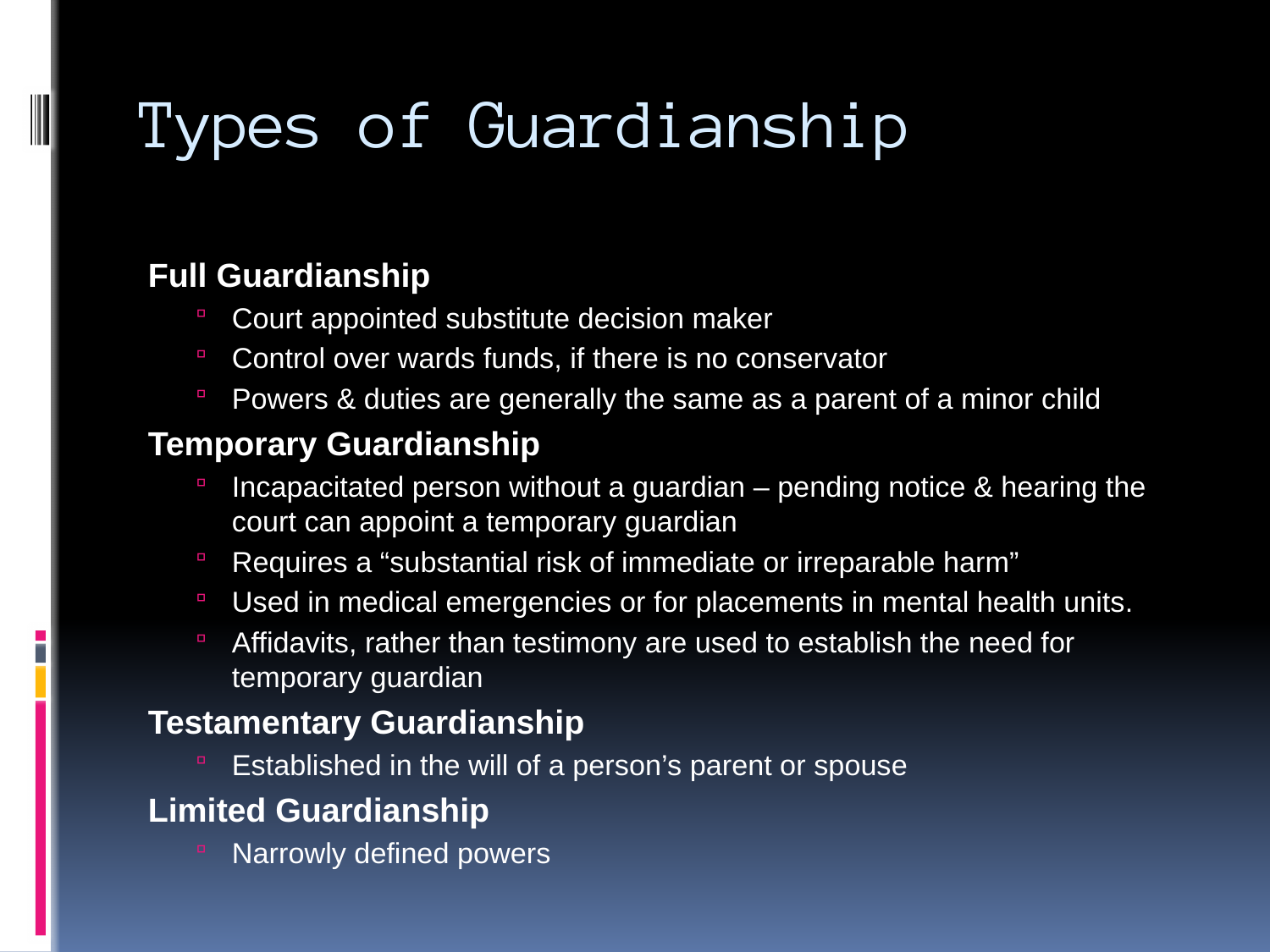

# Types of Guardianship
Full Guardianship
	Court appointed substitute decision maker
	Control over wards funds, if there is no conservator
	Powers & duties are generally the same as a parent of a minor child
Temporary Guardianship
Incapacitated person without a guardian – pending notice & hearing the court can appoint a temporary guardian
Requires a “substantial risk of immediate or irreparable harm”
Used in medical emergencies or for placements in mental health units.
Affidavits, rather than testimony are used to establish the need for temporary guardian
Testamentary Guardianship
Established in the will of a person’s parent or spouse
Limited Guardianship
Narrowly defined powers